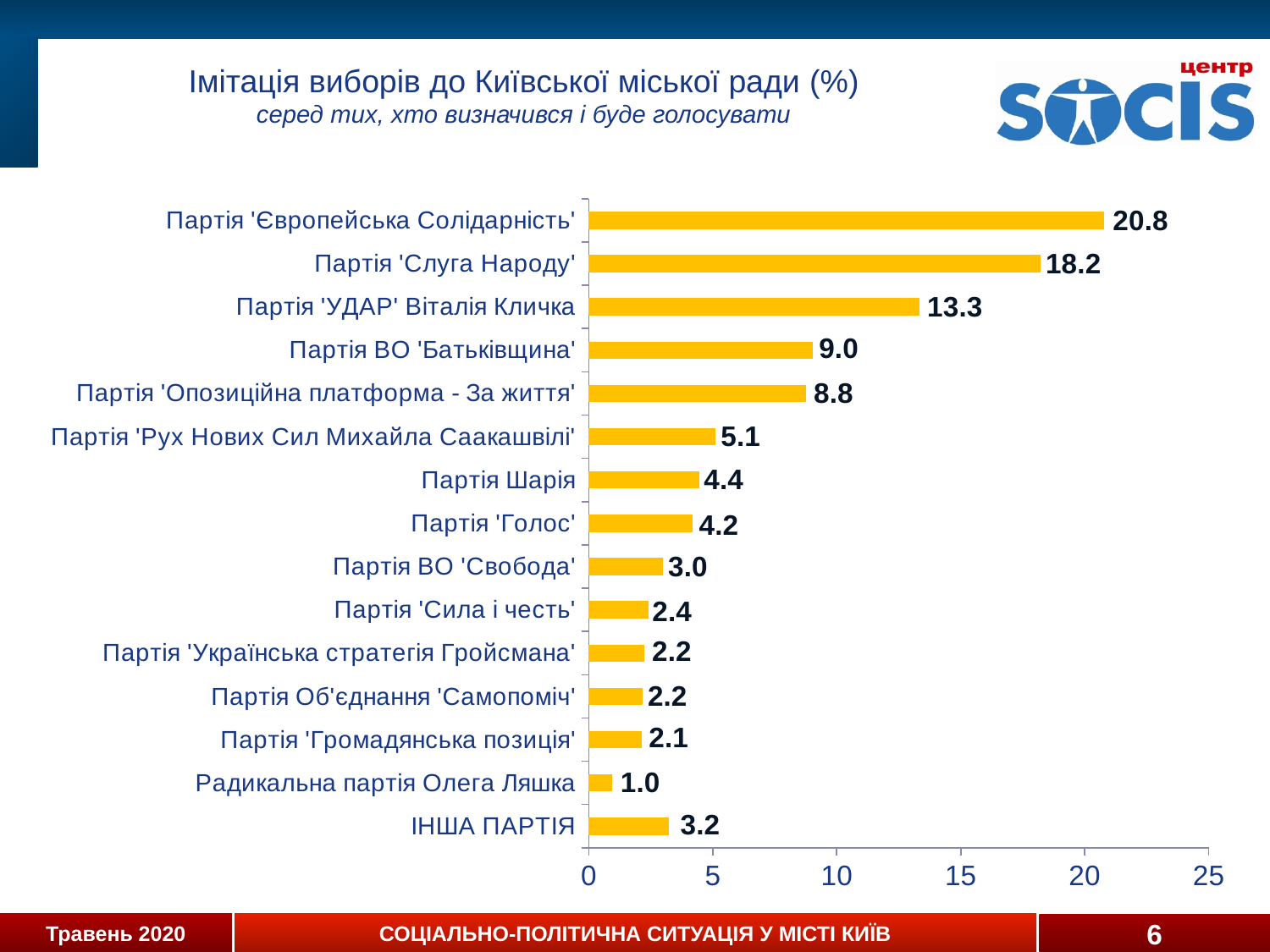

# Імітація виборів до Київської міської ради (%) серед тих, хто визначився і буде голосувати

### Chart

| Category | Ряд 1 |
|---|---|
| ІНША ПАРТІЯ | 3.2297286208717684 |
| Радикальна партiя Олега Ляшка | 0.9594748829579475 |
| Партія 'Громадянська позицiя' | 2.123833427236139 |
| Партія Об'єднання 'Самопомiч' | 2.176599714877051 |
| Партія 'Українська стратегія Гройсмана' | 2.2476830941789716 |
| Партія 'Сила і честь' | 2.4023656838543195 |
| Партія ВО 'Свобода' | 2.9796823237641354 |
| Партія 'Голос' | 4.185492159269557 |
| Партія Шарія | 4.448989027924165 |
| Партія 'Рух Нових Сил Михайла Саакашвілі' | 5.112706110064074 |
| Партія 'Опозицiйна платформа - За життя' | 8.766761243166881 |
| Партія ВО 'Батькiвщина' | 9.048240432633056 |
| Партія 'УДАР' Віталія Кличка | 13.33824718002305 |
| Партiя 'Слуга Народу' | 18.200789867988153 |
| Партія 'Європейська Солiдарнiсть' | 20.779406231190713 |
6